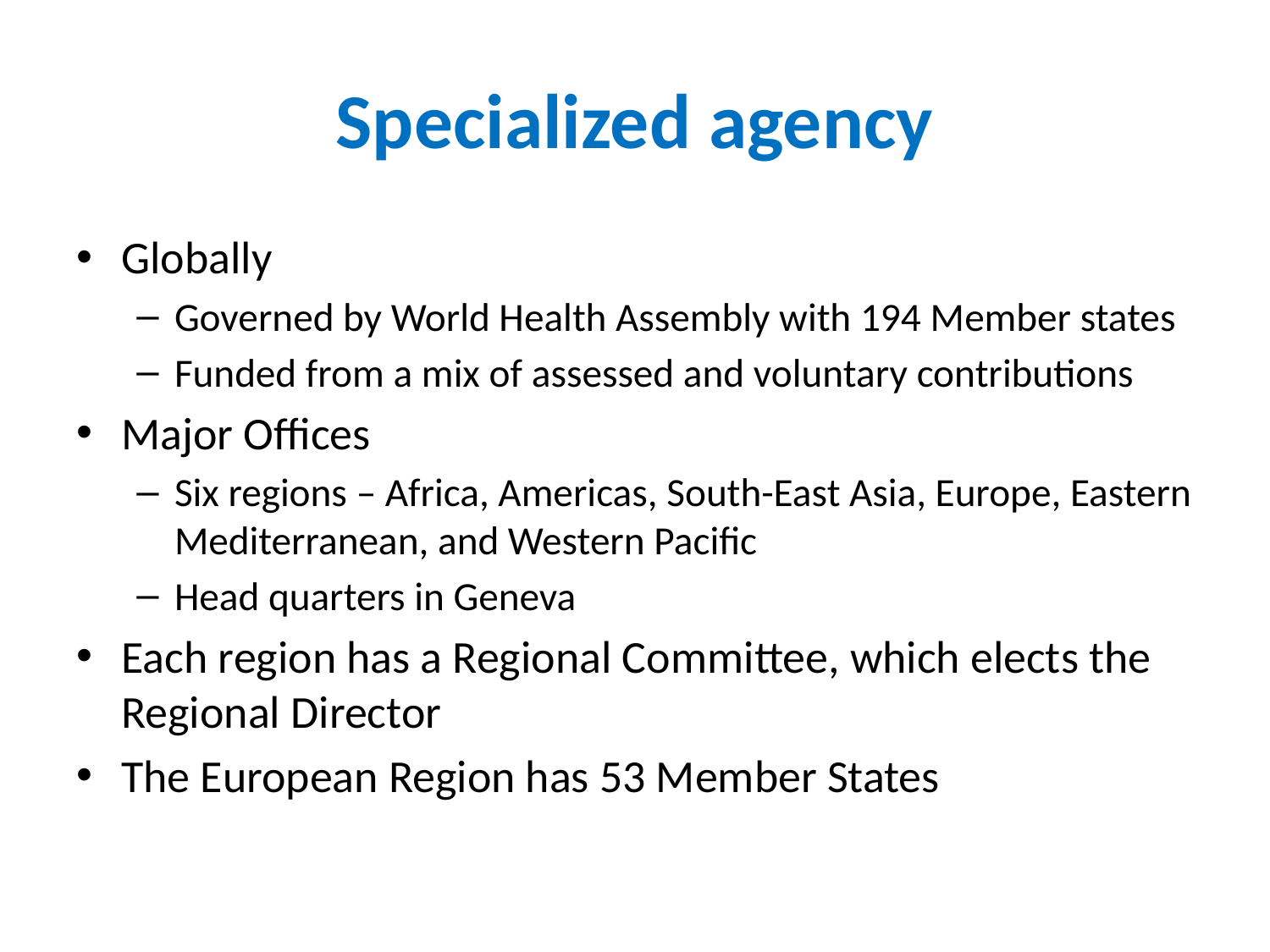

# Specialized agency
Globally
Governed by World Health Assembly with 194 Member states
Funded from a mix of assessed and voluntary contributions
Major Offices
Six regions – Africa, Americas, South-East Asia, Europe, Eastern Mediterranean, and Western Pacific
Head quarters in Geneva
Each region has a Regional Committee, which elects the Regional Director
The European Region has 53 Member States